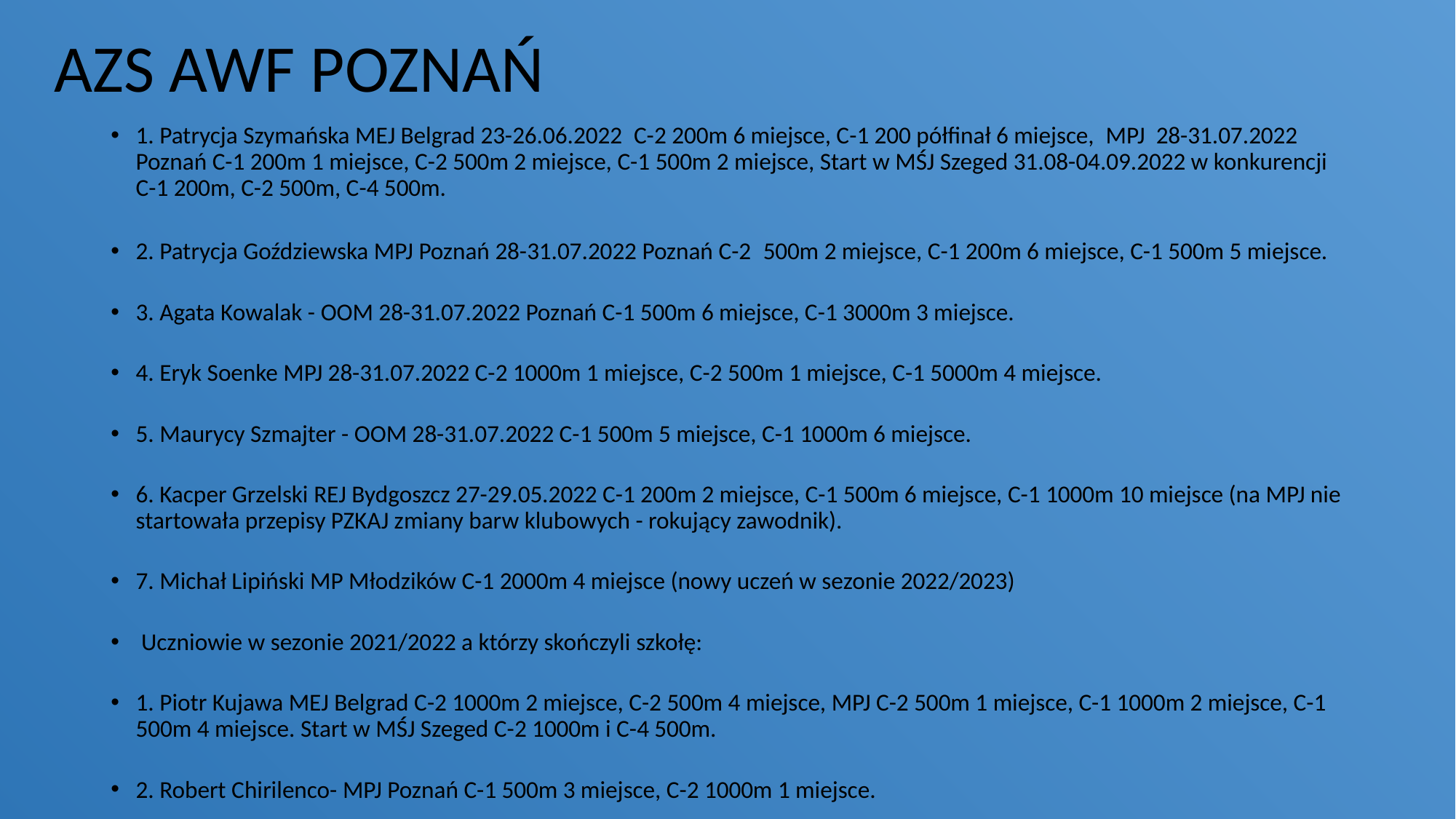

# AZS AWF POZNAŃ
1. Patrycja Szymańska MEJ Belgrad 23-26.06.2022  C-2 200m 6 miejsce, C-1 200 półfinał 6 miejsce,  MPJ  28-31.07.2022 Poznań C-1 200m 1 miejsce, C-2 500m 2 miejsce, C-1 500m 2 miejsce, Start w MŚJ Szeged 31.08-04.09.2022 w konkurencji C-1 200m, C-2 500m, C-4 500m.
2. Patrycja Goździewska MPJ Poznań 28-31.07.2022 Poznań C-2  500m 2 miejsce, C-1 200m 6 miejsce, C-1 500m 5 miejsce.
3. Agata Kowalak - OOM 28-31.07.2022 Poznań C-1 500m 6 miejsce, C-1 3000m 3 miejsce.
4. Eryk Soenke MPJ 28-31.07.2022 C-2 1000m 1 miejsce, C-2 500m 1 miejsce, C-1 5000m 4 miejsce.
5. Maurycy Szmajter - OOM 28-31.07.2022 C-1 500m 5 miejsce, C-1 1000m 6 miejsce.
6. Kacper Grzelski REJ Bydgoszcz 27-29.05.2022 C-1 200m 2 miejsce, C-1 500m 6 miejsce, C-1 1000m 10 miejsce (na MPJ nie startowała przepisy PZKAJ zmiany barw klubowych - rokujący zawodnik).
7. Michał Lipiński MP Młodzików C-1 2000m 4 miejsce (nowy uczeń w sezonie 2022/2023)
 Uczniowie w sezonie 2021/2022 a którzy skończyli szkołę:
1. Piotr Kujawa MEJ Belgrad C-2 1000m 2 miejsce, C-2 500m 4 miejsce, MPJ C-2 500m 1 miejsce, C-1 1000m 2 miejsce, C-1 500m 4 miejsce. Start w MŚJ Szeged C-2 1000m i C-4 500m.
2. Robert Chirilenco- MPJ Poznań C-1 500m 3 miejsce, C-2 1000m 1 miejsce.